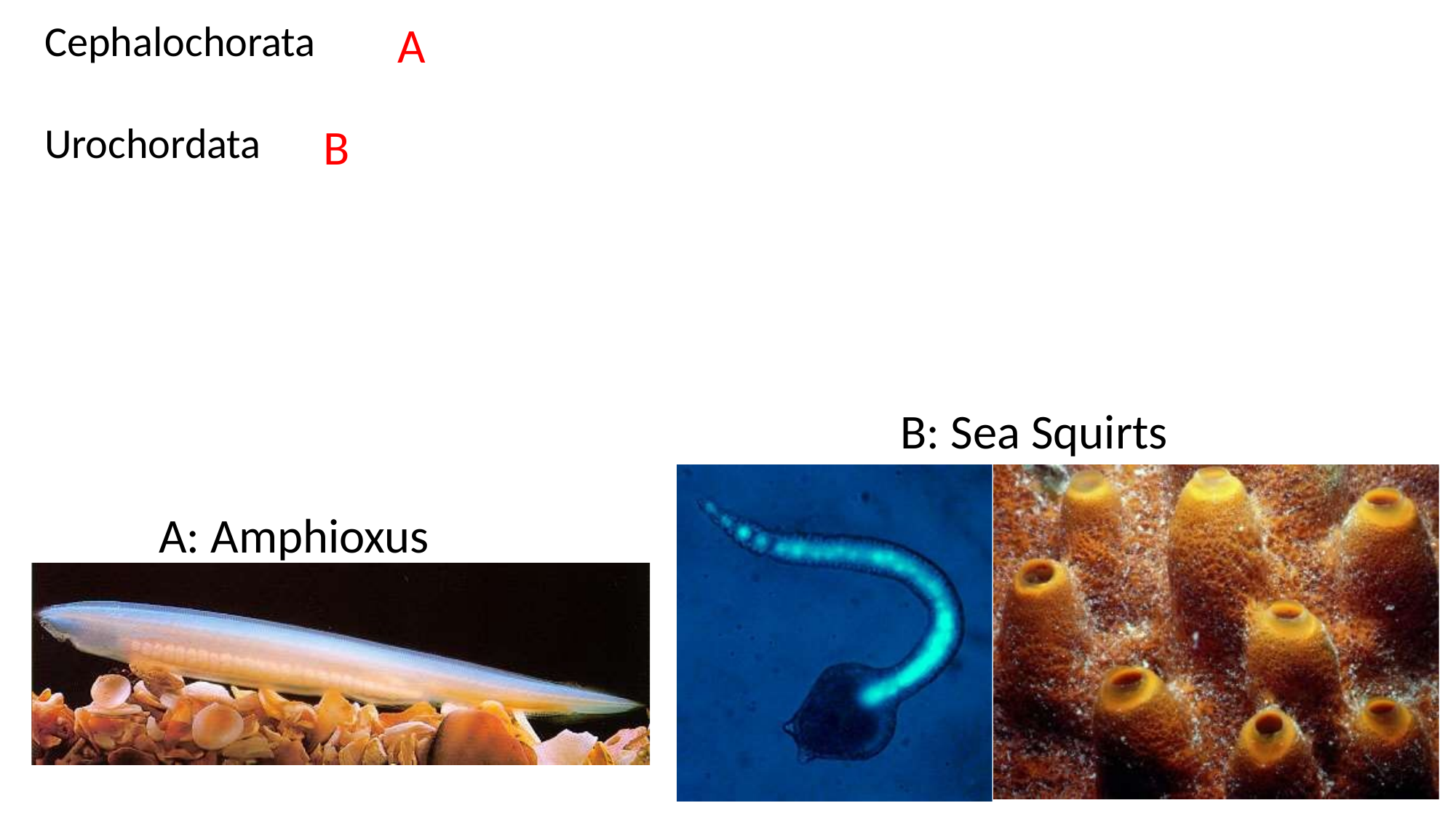

Cephalochorata

Urochordata

A
B
B: Sea Squirts

A: Amphioxus